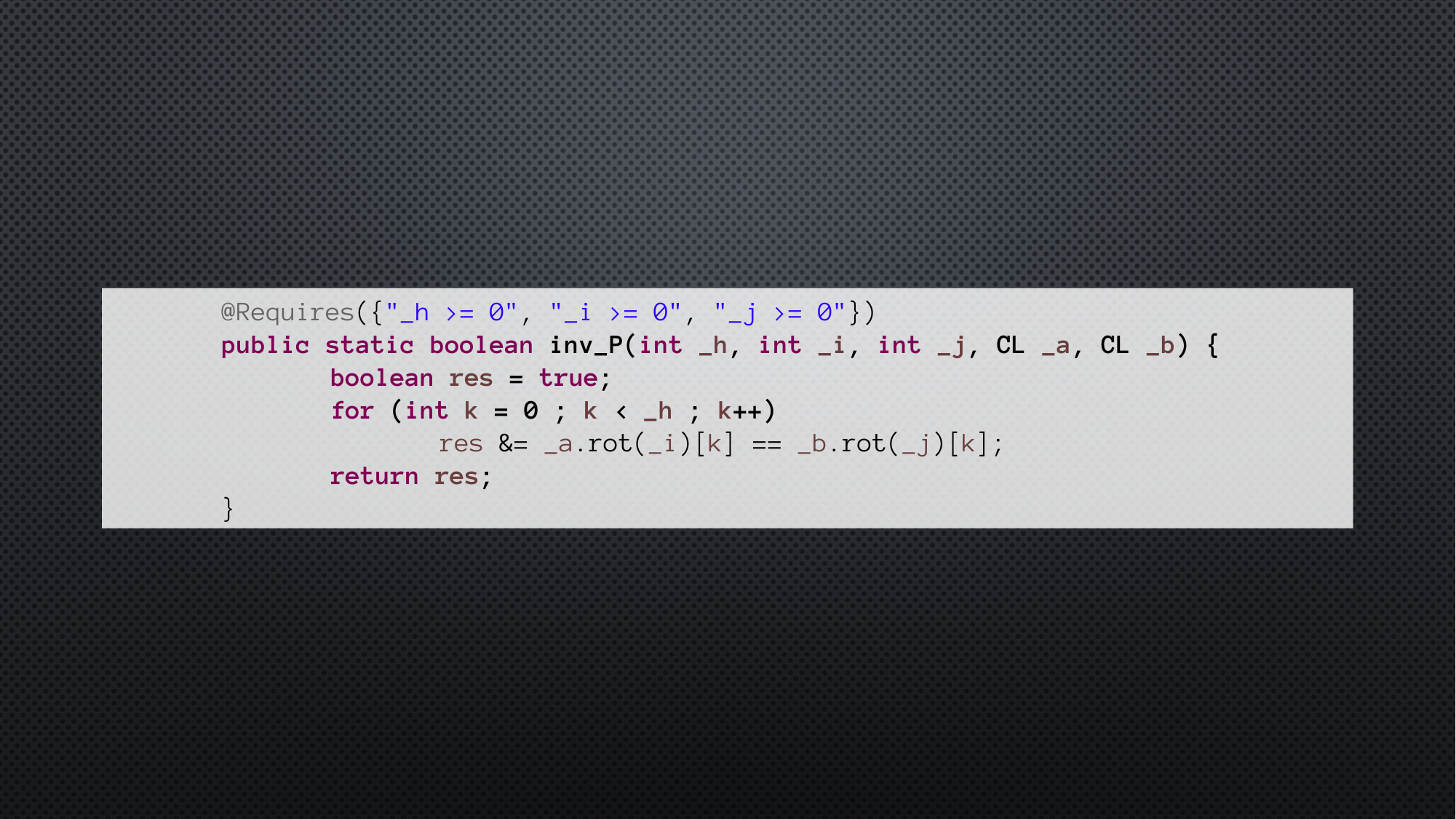

@Requires({"_h >= 0", "_i >= 0", "_j >= 0"})
	public static boolean inv_P(int _h, int _i, int _j, CL _a, CL _b) {
		boolean res = true;
		for (int k = 0 ; k < _h ; k++)
			res &= _a.rot(_i)[k] == _b.rot(_j)[k];
		return res;
	}